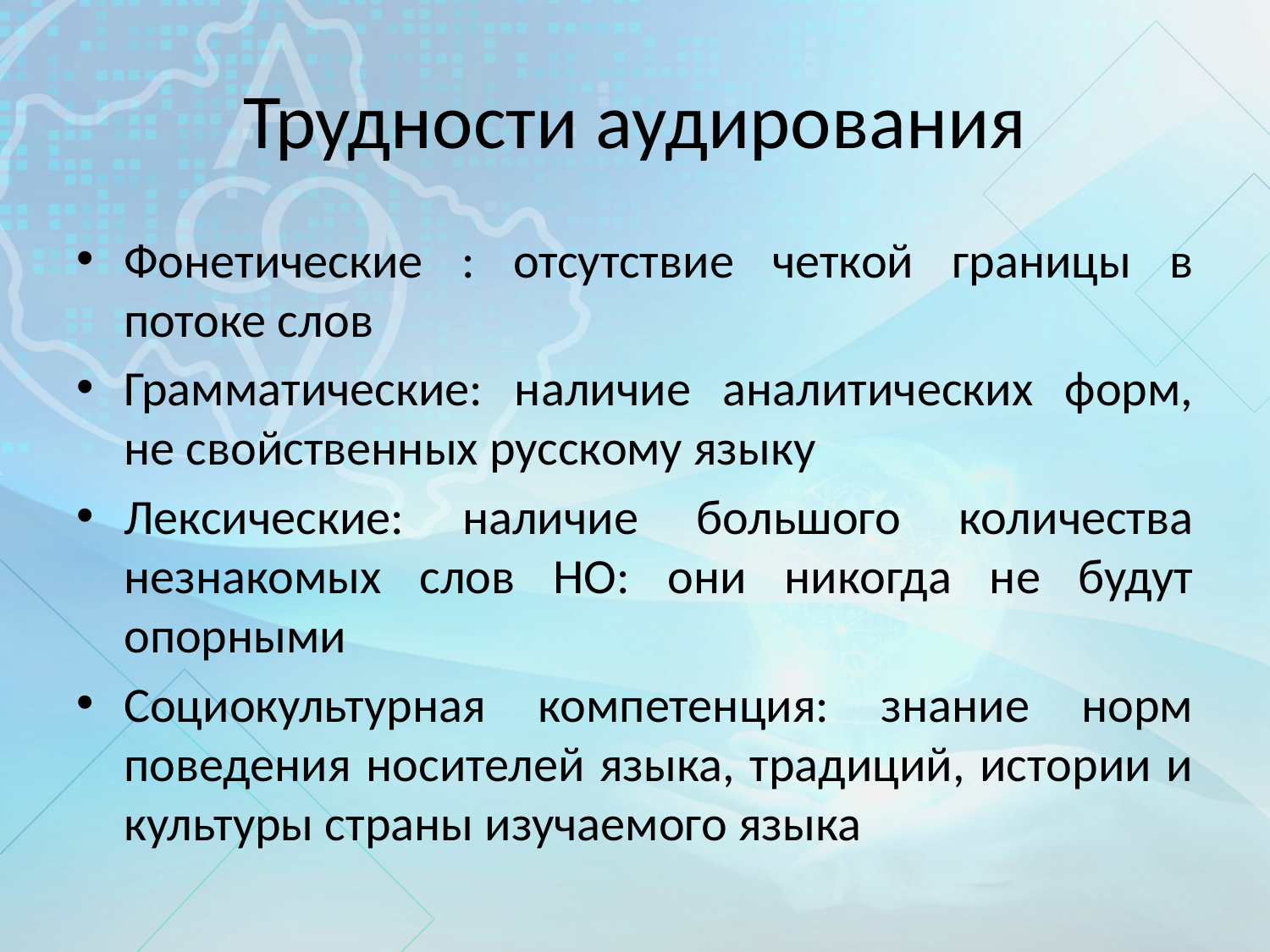

# Трудности аудирования
Фонетические : отсутствие четкой границы в потоке слов
Грамматические: наличие аналитических форм, не свойственных русскому языку
Лексические: наличие большого количества незнакомых слов НО: они никогда не будут опорными
Социокультурная компетенция: знание норм поведения носителей языка, традиций, истории и культуры страны изучаемого языка